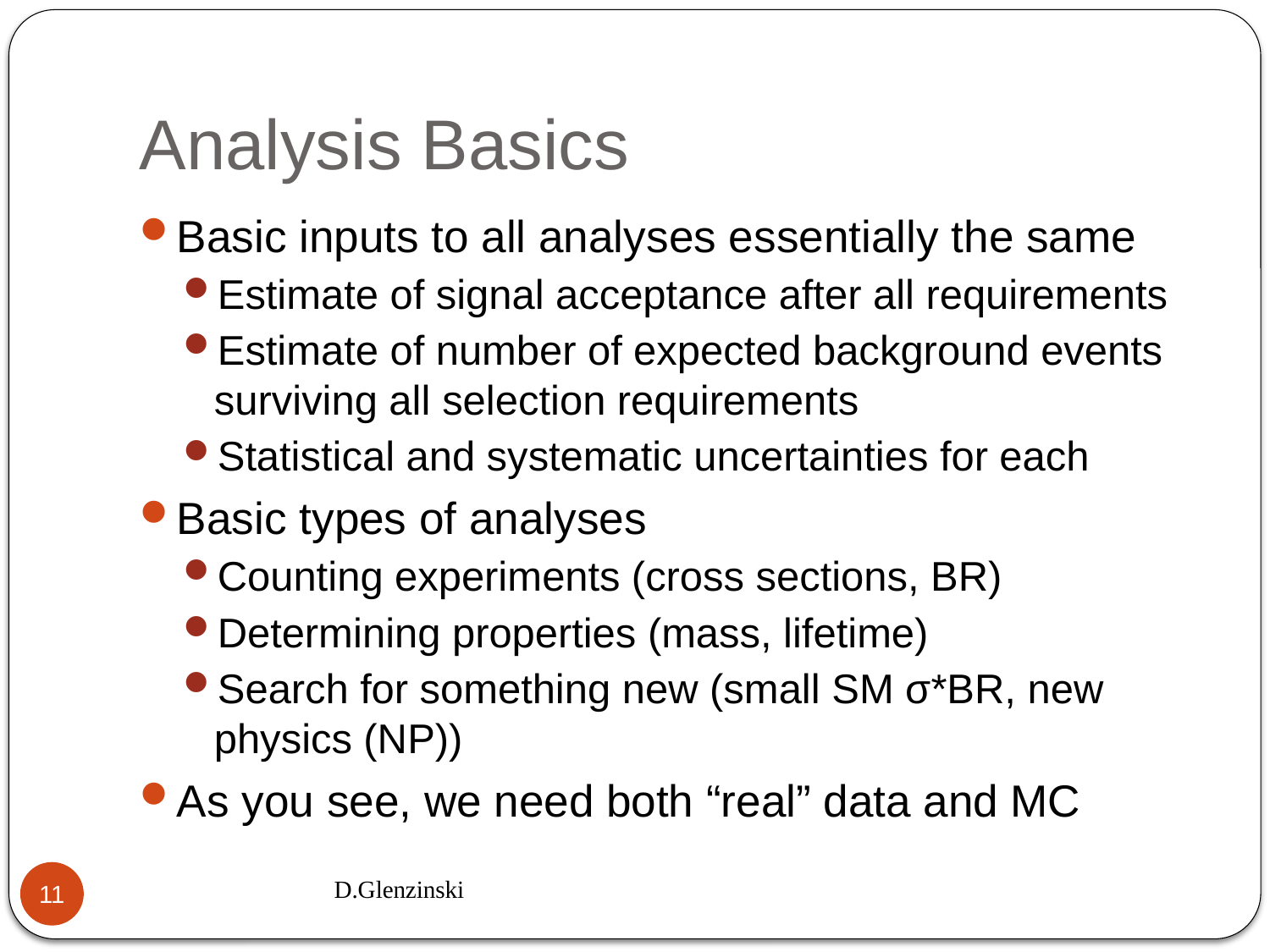

# Analysis Basics
Basic inputs to all analyses essentially the same
Estimate of signal acceptance after all requirements
Estimate of number of expected background events surviving all selection requirements
Statistical and systematic uncertainties for each
Basic types of analyses
Counting experiments (cross sections, BR)
Determining properties (mass, lifetime)
Search for something new (small SM σ*BR, new physics (NP))
As you see, we need both “real” data and MC
D.Glenzinski
11